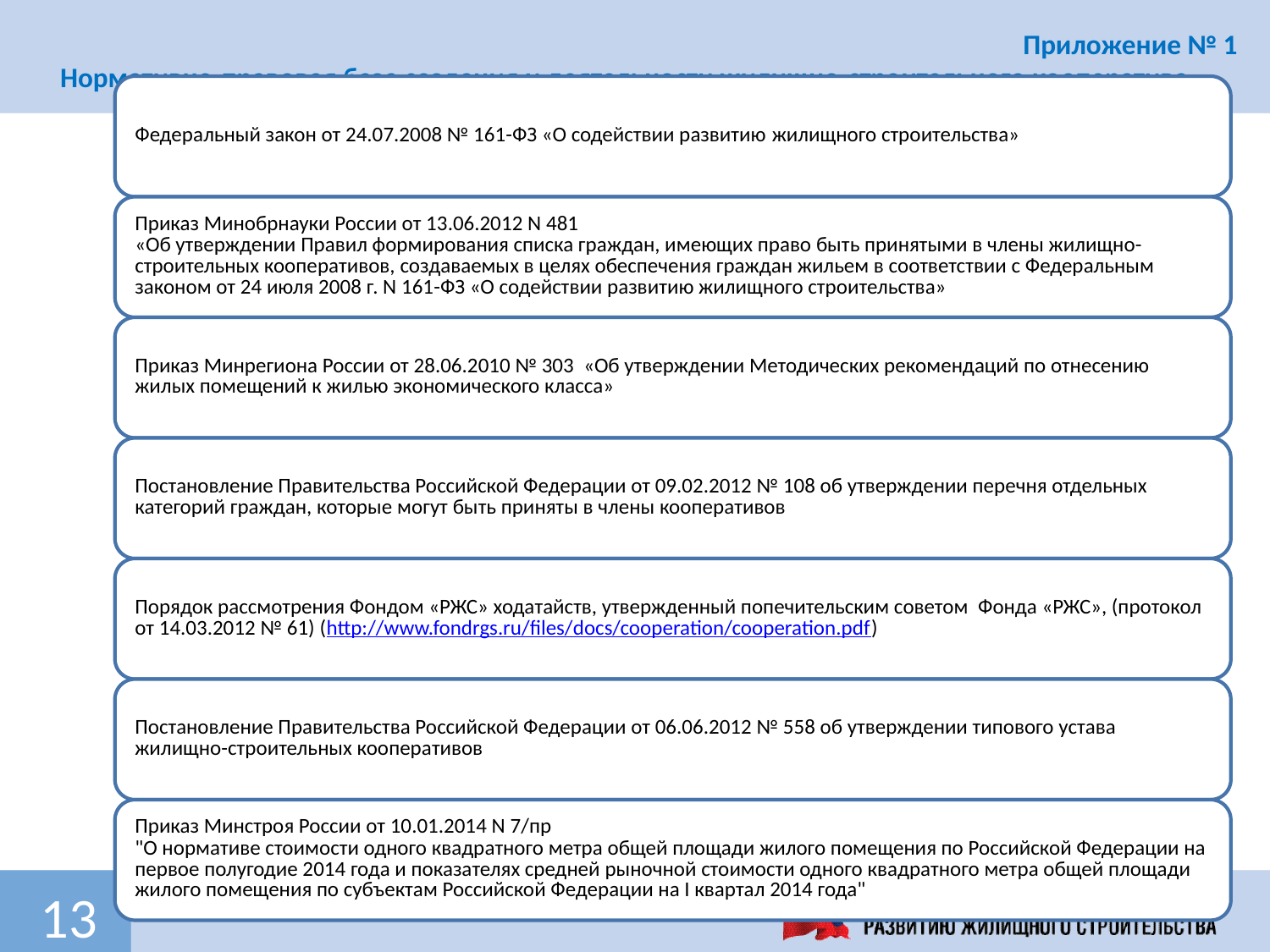

Приложение № 1
Нормативно-правовая база создания и деятельности жилищно-строительного кооператива
Федеральный закон от 24.07.2008 № 161-ФЗ «О содействии развитию жилищного строительства»
Приказ Минрегиона России от 28.06.2010 № 303  «Об утверждении Методических рекомендаций по отнесению жилых помещений к жилью экономического класса»
Постановление Правительства Российской Федерации от 09.02.2012 № 108 об утверждении перечня отдельных категорий граждан, которые могут быть приняты в члены кооперативов
Порядок рассмотрения Фондом «РЖС» ходатайств, утвержденный попечительским советом  Фонда «РЖС», (протокол от 14.03.2012 № 61) (http://www.fondrgs.ru/files/docs/cooperation/cooperation.pdf)
Постановление Правительства Российской Федерации от 06.06.2012 № 558 об утверждении типового устава жилищно-строительных кооперативов
Приказ Минобрнауки России от 13.06.2012 N 481
«Об утверждении Правил формирования списка граждан, имеющих право быть принятыми в члены жилищно-строительных кооперативов, создаваемых в целях обеспечения граждан жильем в соответствии с Федеральным законом от 24 июля 2008 г. N 161-ФЗ «О содействии развитию жилищного строительства»
Приказ Минстроя России от 10.01.2014 N 7/пр
"О нормативе стоимости одного квадратного метра общей площади жилого помещения по Российской Федерации на первое полугодие 2014 года и показателях средней рыночной стоимости одного квадратного метра общей площади жилого помещения по субъектам Российской Федерации на I квартал 2014 года"
13